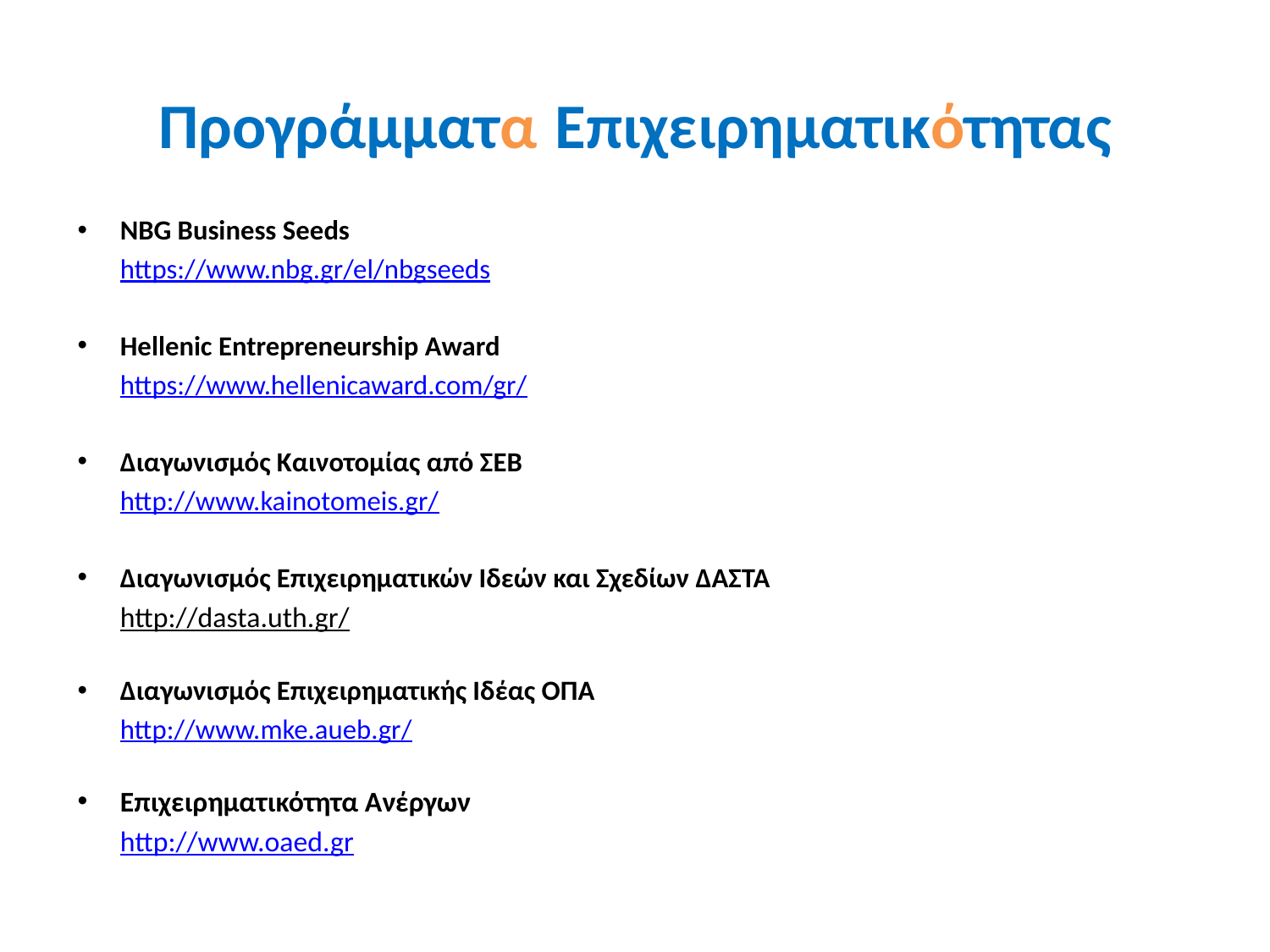

# Προγράμματα Επιχειρηματικότητας
NBG Business Seeds
	https://www.nbg.gr/el/nbgseeds

Hellenic Entrepreneurship Award
	https://www.hellenicaward.com/gr/

Διαγωνισμός Καινοτομίας από ΣΕΒ
	http://www.kainotomeis.gr/

Διαγωνισμός Επιχειρηματικών Ιδεών και Σχεδίων ΔΑΣΤΑ
	http://dasta.uth.gr/
Διαγωνισμός Επιχειρηματικής Ιδέας ΟΠΑ
	http://www.mke.aueb.gr/
Επιχειρηματικότητα Ανέργων
 	http://www.oaed.gr